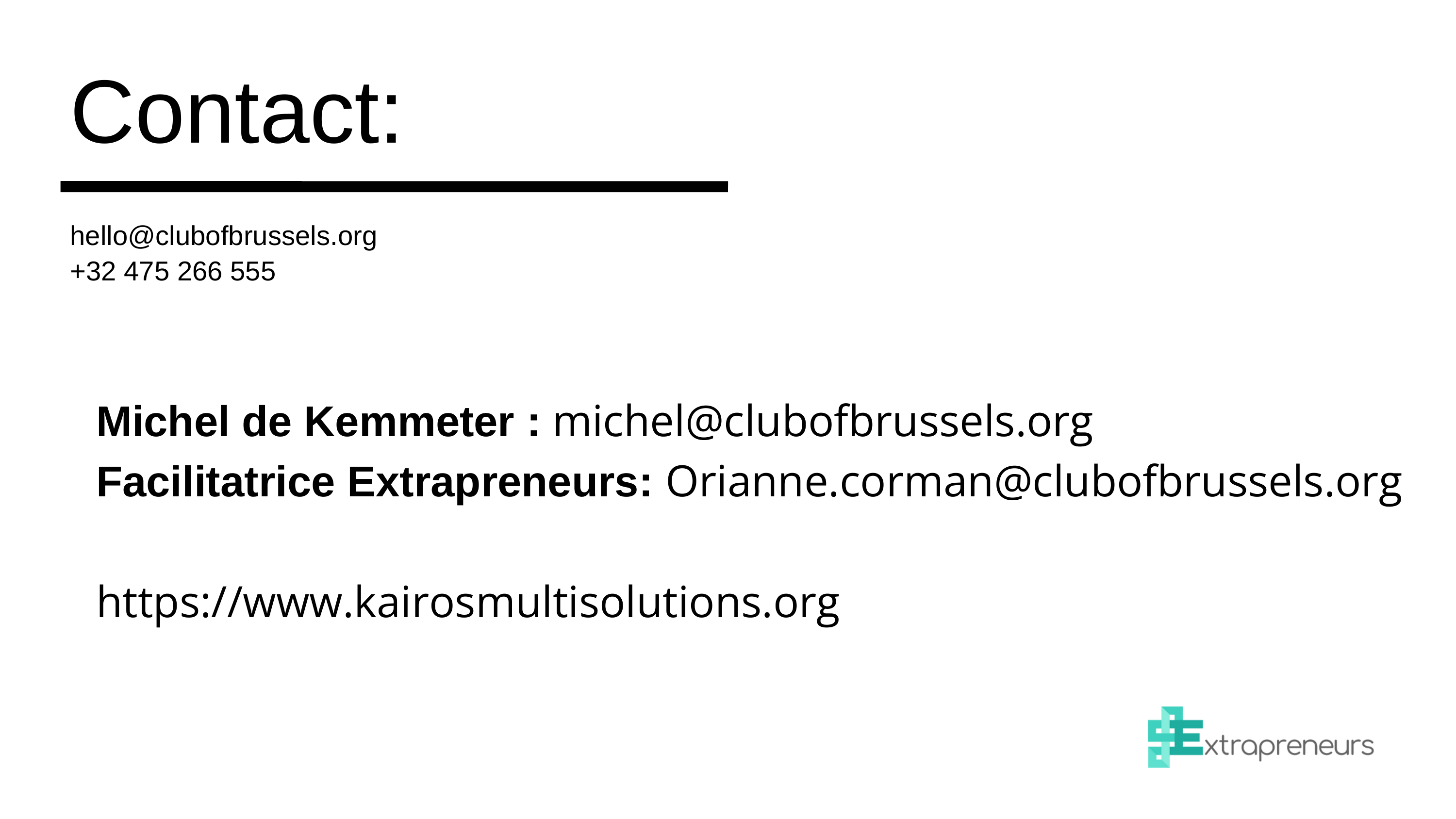

Contact:

hello@clubofbrussels.org
+32 475 266 555
Michel de Kemmeter : michel@clubofbrussels.org
Facilitatrice Extrapreneurs: Orianne.corman@clubofbrussels.org

https://www.kairosmultisolutions.org